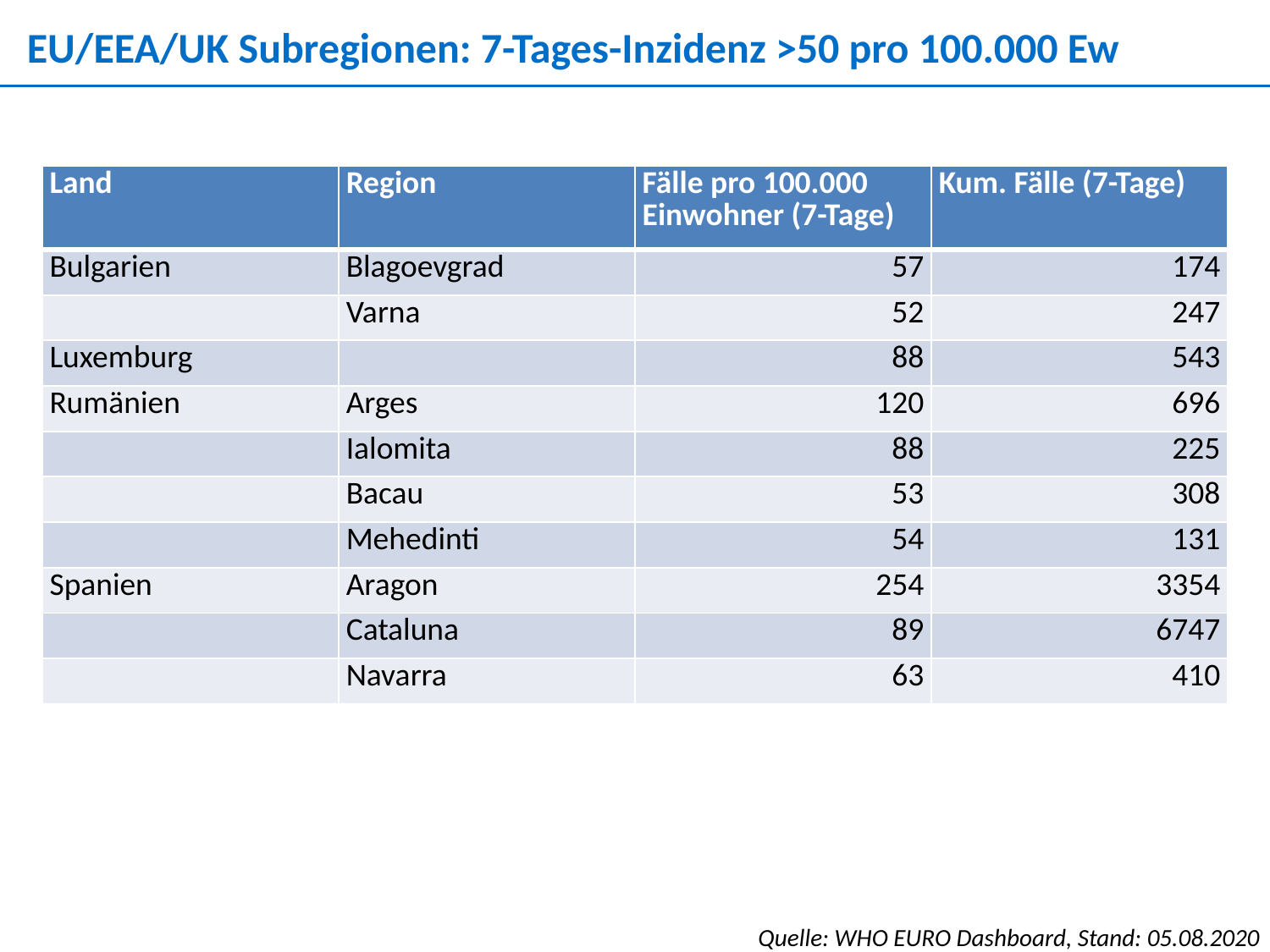

EU/EEA/UK Subregionen: 7-Tages-Inzidenz >50 pro 100.000 Ew
| Land | Region | Fälle pro 100.000 Einwohner (7-Tage) | Kum. Fälle (7-Tage) |
| --- | --- | --- | --- |
| Bulgarien | Blagoevgrad | 57 | 174 |
|  | Varna | 52 | 247 |
| Luxemburg |  | 88 | 543 |
| Rumänien | Arges | 120 | 696 |
|  | Ialomita | 88 | 225 |
|  | Bacau | 53 | 308 |
|  | Mehedinti | 54 | 131 |
| Spanien | Aragon | 254 | 3354 |
|  | Cataluna | 89 | 6747 |
|  | Navarra | 63 | 410 |
Quelle: WHO EURO Dashboard, Stand: 05.08.2020